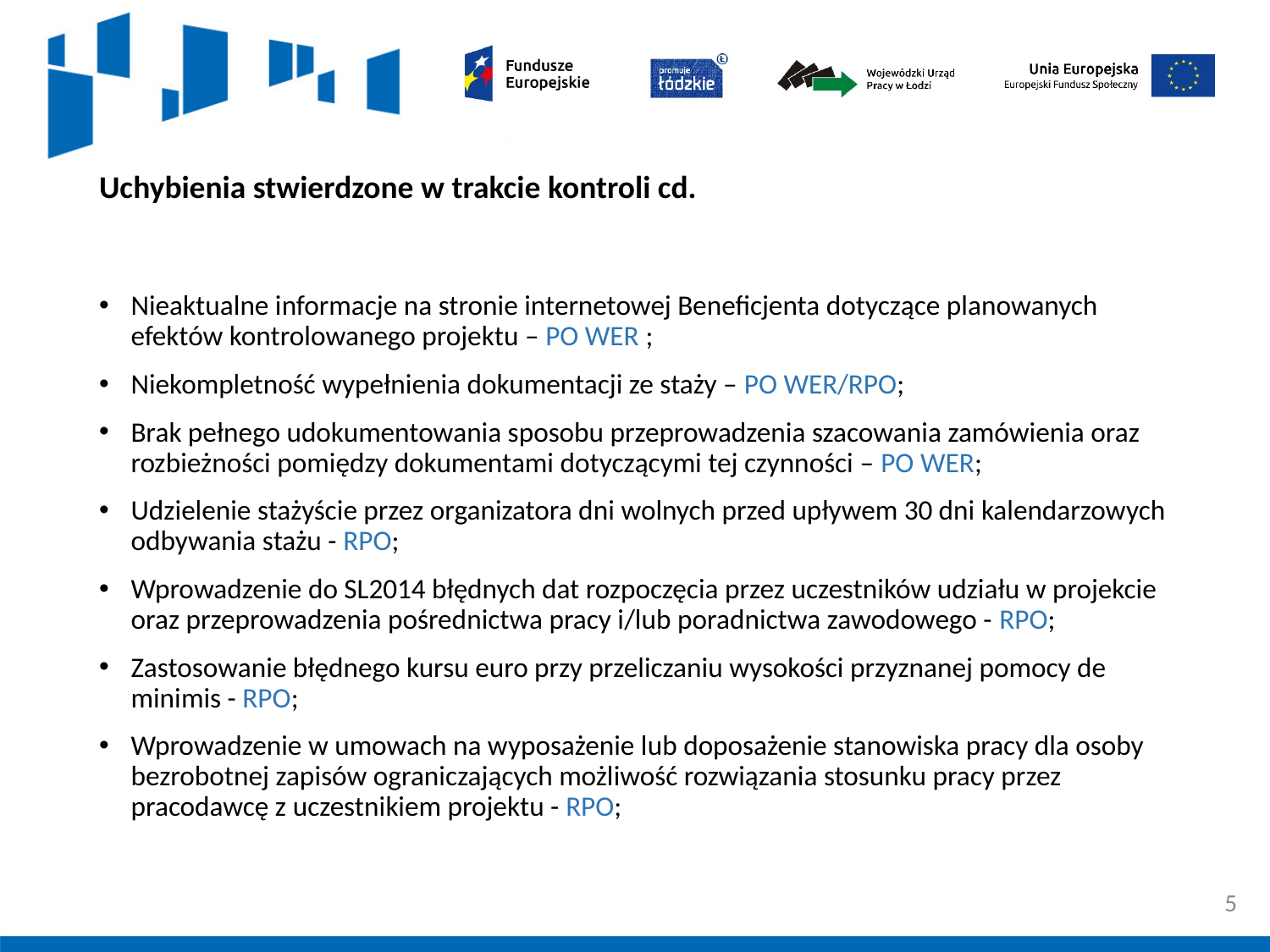

# Uchybienia stwierdzone w trakcie kontroli cd.

Nieaktualne informacje na stronie internetowej Beneficjenta dotyczące planowanych efektów kontrolowanego projektu – PO WER ;
Niekompletność wypełnienia dokumentacji ze staży – PO WER/RPO;
Brak pełnego udokumentowania sposobu przeprowadzenia szacowania zamówienia oraz rozbieżności pomiędzy dokumentami dotyczącymi tej czynności – PO WER;
Udzielenie stażyście przez organizatora dni wolnych przed upływem 30 dni kalendarzowych odbywania stażu - RPO;
Wprowadzenie do SL2014 błędnych dat rozpoczęcia przez uczestników udziału w projekcie oraz przeprowadzenia pośrednictwa pracy i/lub poradnictwa zawodowego - RPO;
Zastosowanie błędnego kursu euro przy przeliczaniu wysokości przyznanej pomocy de minimis - RPO;
Wprowadzenie w umowach na wyposażenie lub doposażenie stanowiska pracy dla osoby bezrobotnej zapisów ograniczających możliwość rozwiązania stosunku pracy przez pracodawcę z uczestnikiem projektu - RPO;

5